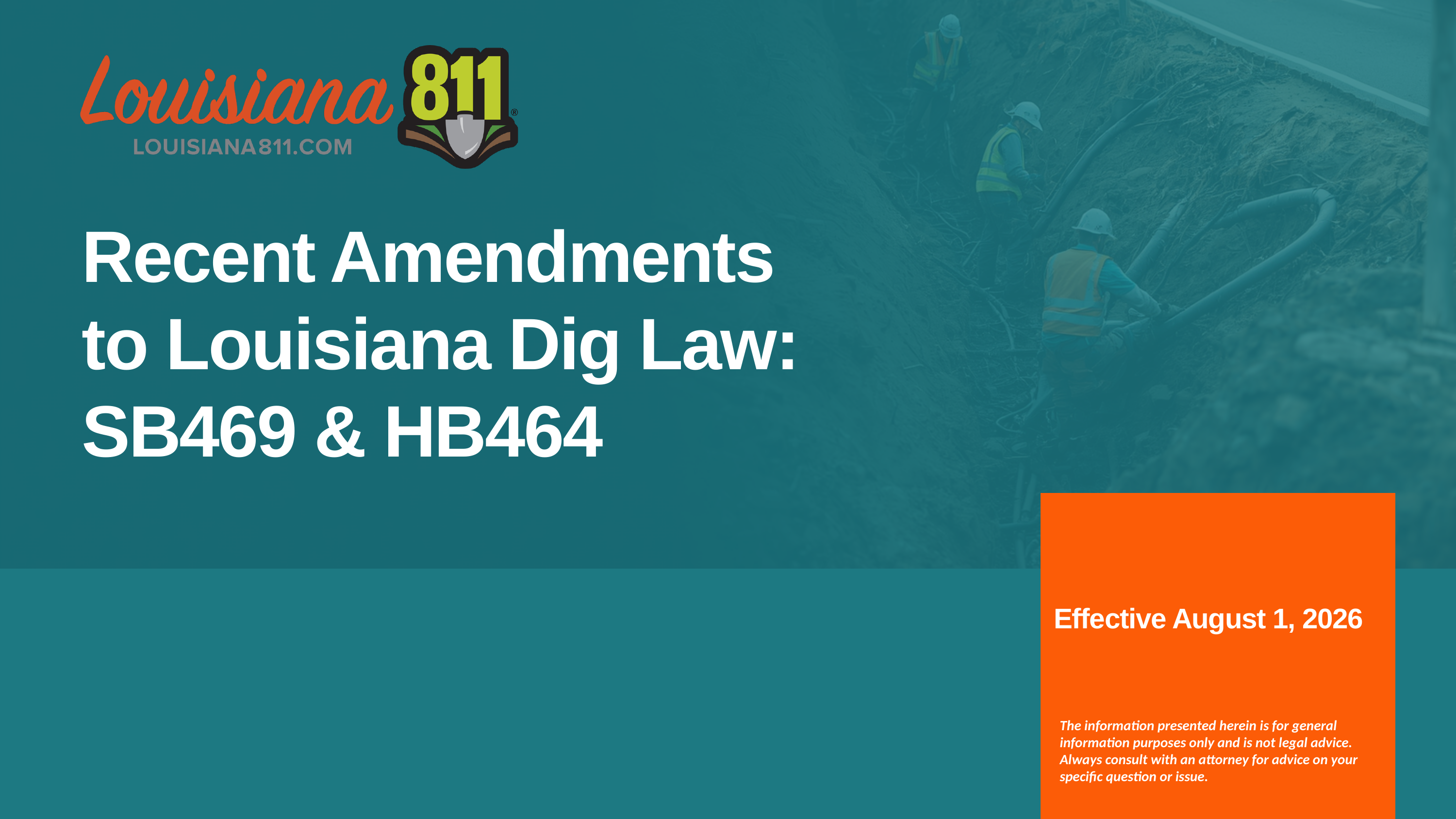

Recent Amendments
to Louisiana Dig Law: SB469 & HB464

Effective August 1, 2026
The information presented herein is for general information purposes only and is not legal advice.
Always consult with an attorney for advice on your specific question or issue.